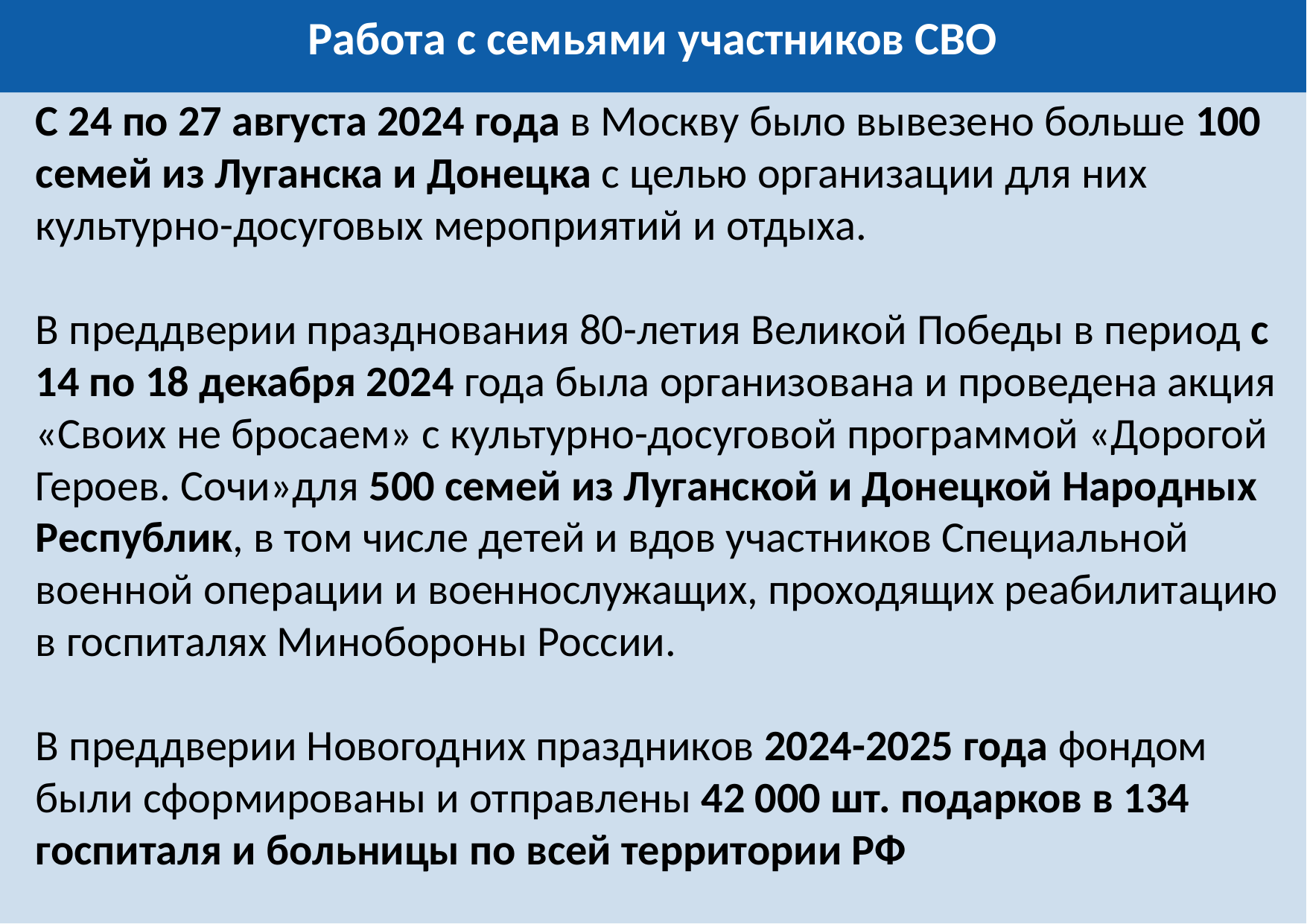

Работа с семьями участников СВО

С 24 по 27 августа 2024 года в Москву было вывезено больше 100 семей из Луганска и Донецка с целью организации для них культурно-досуговых мероприятий и отдыха.

В преддверии празднования 80-летия Великой Победы в период с 14 по 18 декабря 2024 года была организована и проведена акция «Своих не бросаем» с культурно-досуговой программой «Дорогой Героев. Сочи»для 500 семей из Луганской и Донецкой Народных Республик, в том числе детей и вдов участников Специальной военной операции и военнослужащих, проходящих реабилитацию в госпиталях Минобороны России.

В преддверии Новогодних праздников 2024-2025 года фондом были сформированы и отправлены 42 000 шт. подарков в 134 госпиталя и больницы по всей территории РФ